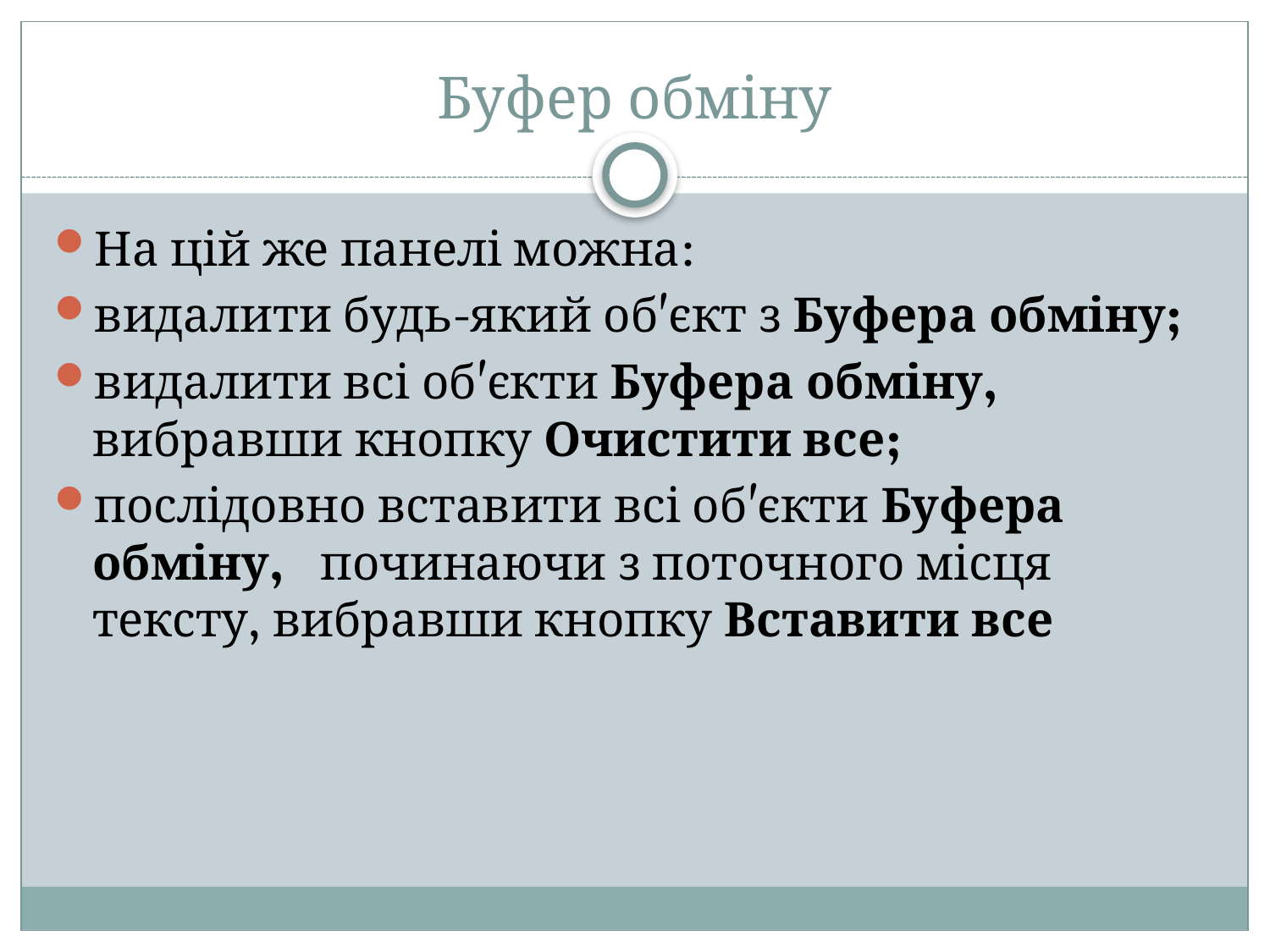

# Буфер обміну
На цій же панелі можна:
видалити будь-який об'єкт з Буфера обміну;
видалити всі об'єкти Буфера обміну, вибравши кнопку Очистити все;
послідовно вставити всі об'єкти Буфера   обміну,   починаючи з поточного місця тексту, вибравши кнопку Вставити все